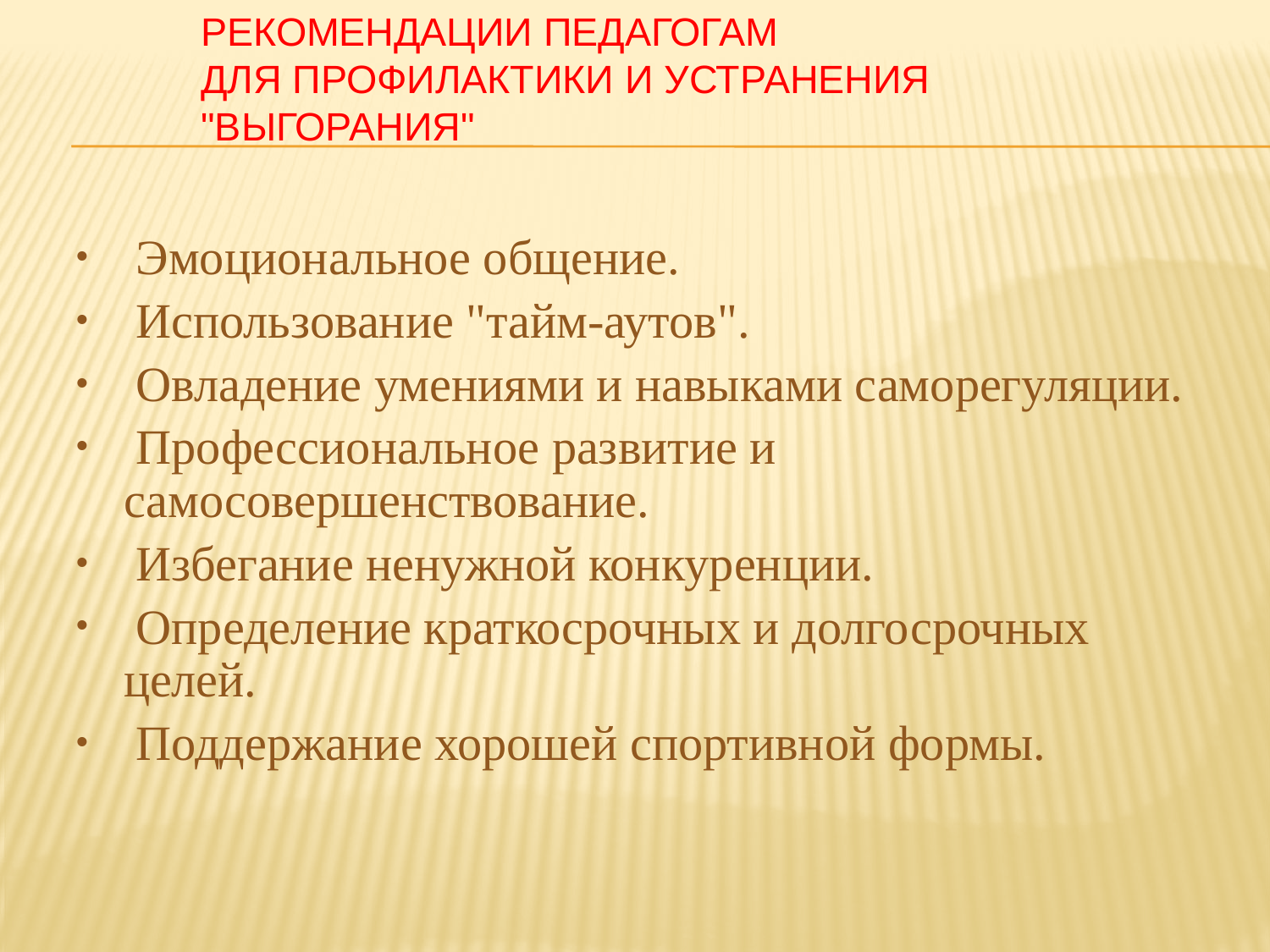

# Рекомендации педагогам для профилактики и устранения "выгорания"
 Эмоциональное общение.
 Использование "тайм-аутов".
 Овладение умениями и навыками саморегуляции.
 Профессиональное развитие и самосовершенствование.
 Избегание ненужной конкуренции.
 Определение краткосрочных и долгосрочных      целей.
 Поддержание хорошей спортивной формы.